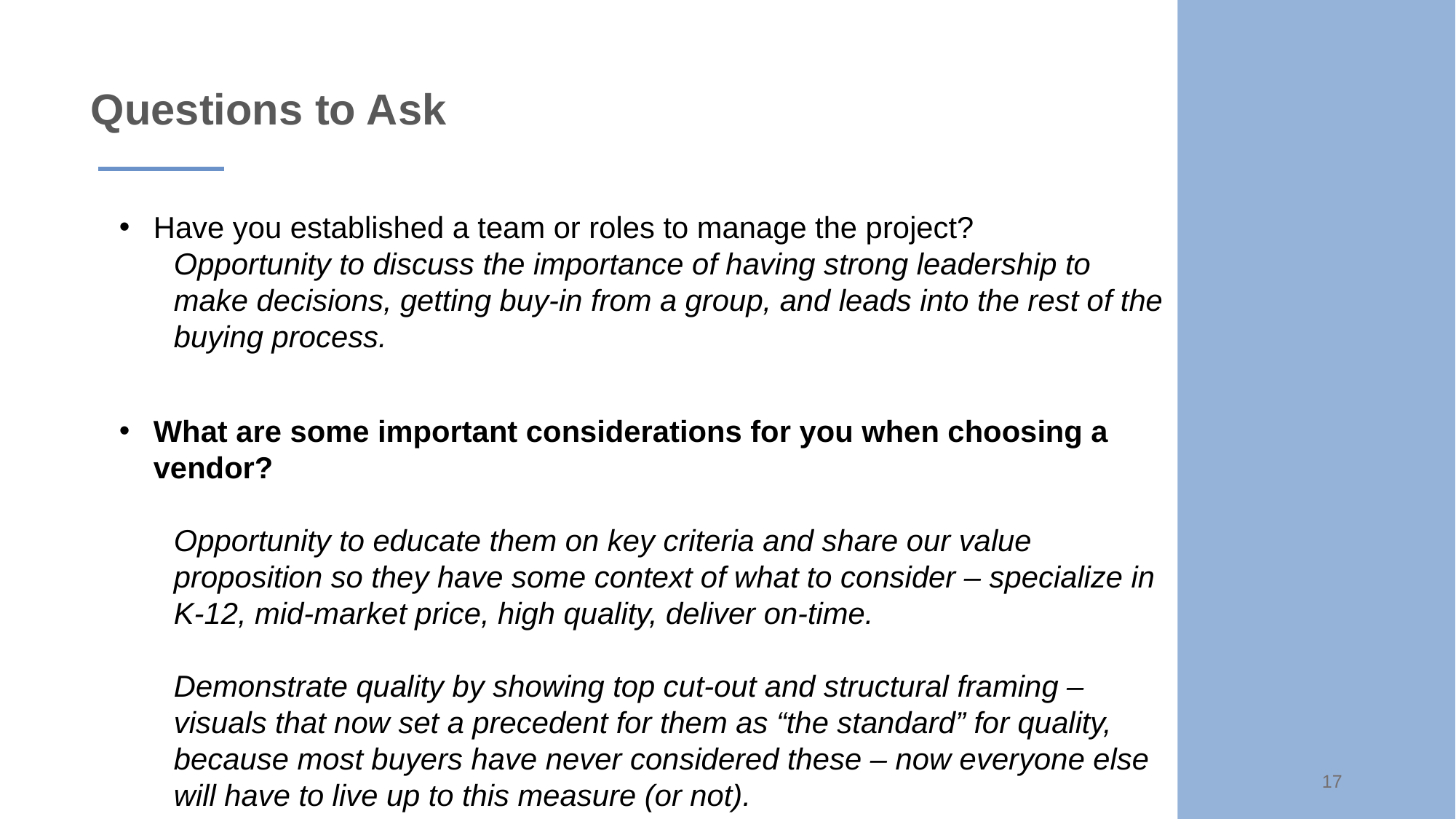

# Questions to Ask
Have you established a team or roles to manage the project?
Opportunity to discuss the importance of having strong leadership to make decisions, getting buy-in from a group, and leads into the rest of the buying process.

What are some important considerations for you when choosing a vendor?

Opportunity to educate them on key criteria and share our value proposition so they have some context of what to consider – specialize in K-12, mid-market price, high quality, deliver on-time.

Demonstrate quality by showing top cut-out and structural framing – visuals that now set a precedent for them as “the standard” for quality, because most buyers have never considered these – now everyone else will have to live up to this measure (or not).

17